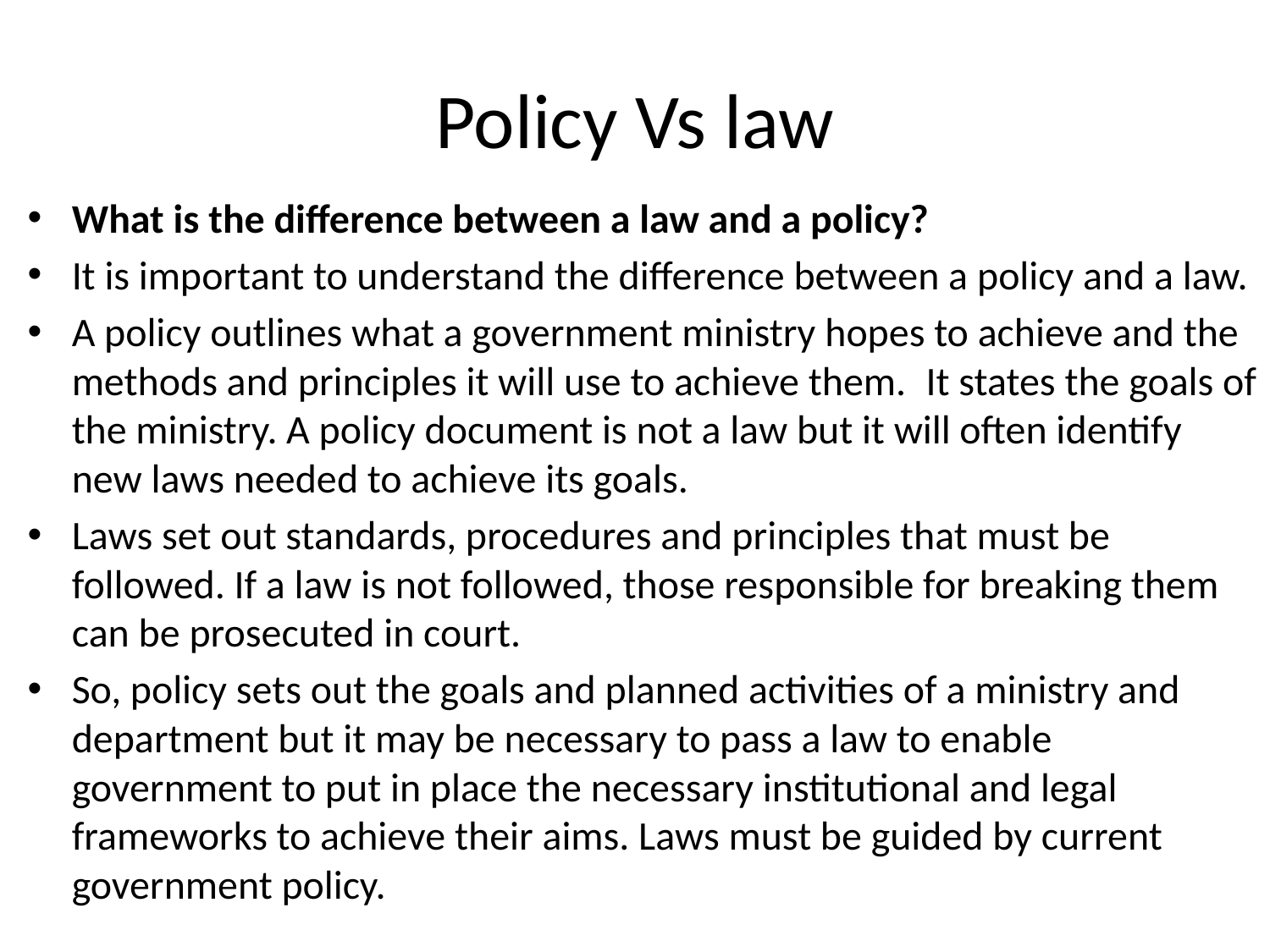

# Policy Vs law
What is the difference between a law and a policy?
It is important to understand the difference between a policy and a law.
A policy outlines what a government ministry hopes to achieve and the methods and principles it will use to achieve them.  It states the goals of the ministry. A policy document is not a law but it will often identify new laws needed to achieve its goals.
Laws set out standards, procedures and principles that must be followed. If a law is not followed, those responsible for breaking them can be prosecuted in court.
So, policy sets out the goals and planned activities of a ministry and department but it may be necessary to pass a law to enable government to put in place the necessary institutional and legal frameworks to achieve their aims. Laws must be guided by current government policy.